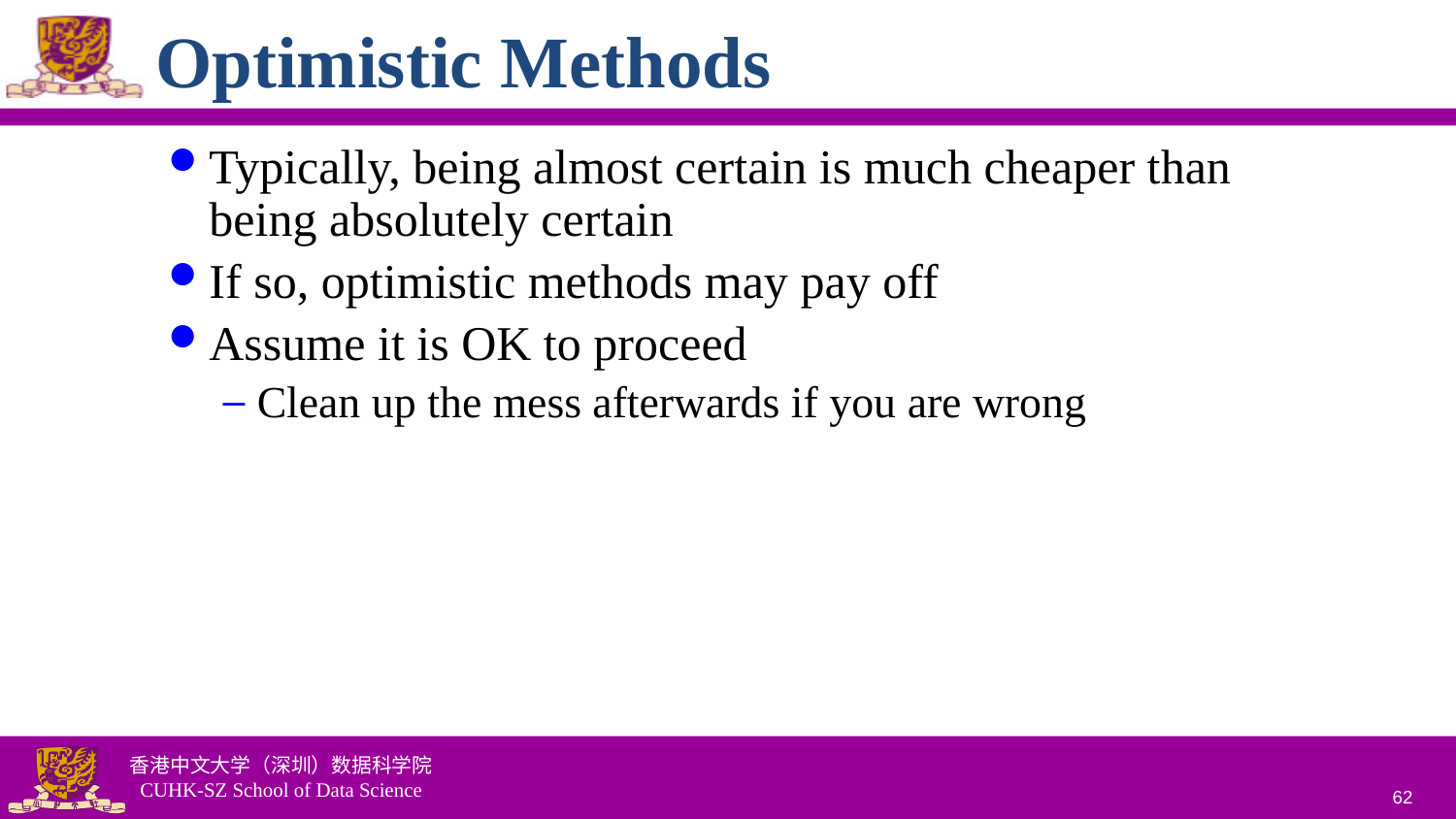

# Optimistic Methods
Typically, being almost certain is much cheaper than being absolutely certain
If so, optimistic methods may pay off
Assume it is OK to proceed
Clean up the mess afterwards if you are wrong
62